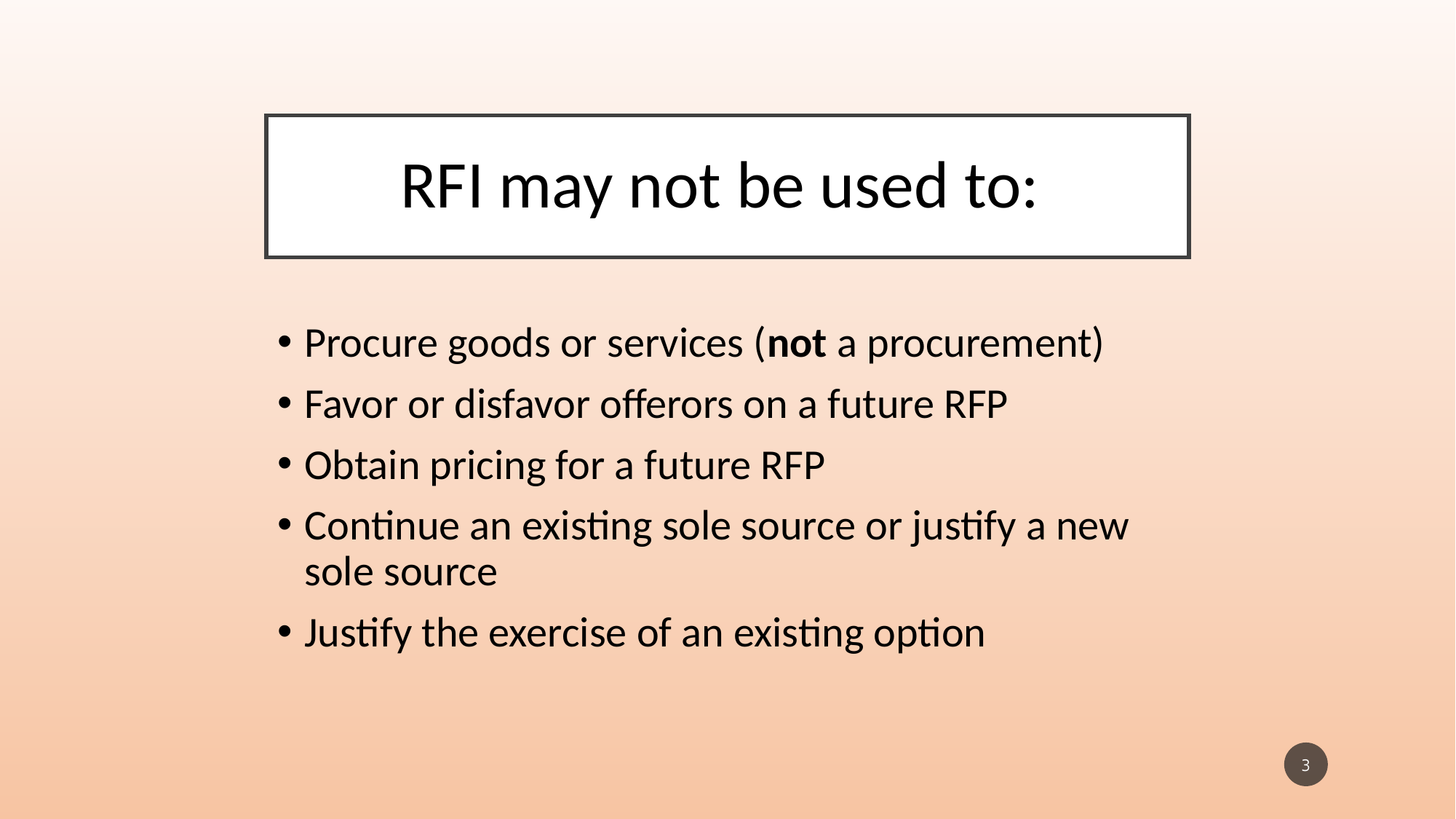

# RFI may not be used to:
Procure goods or services (not a procurement)
Favor or disfavor offerors on a future RFP
Obtain pricing for a future RFP
Continue an existing sole source or justify a new sole source
Justify the exercise of an existing option
3